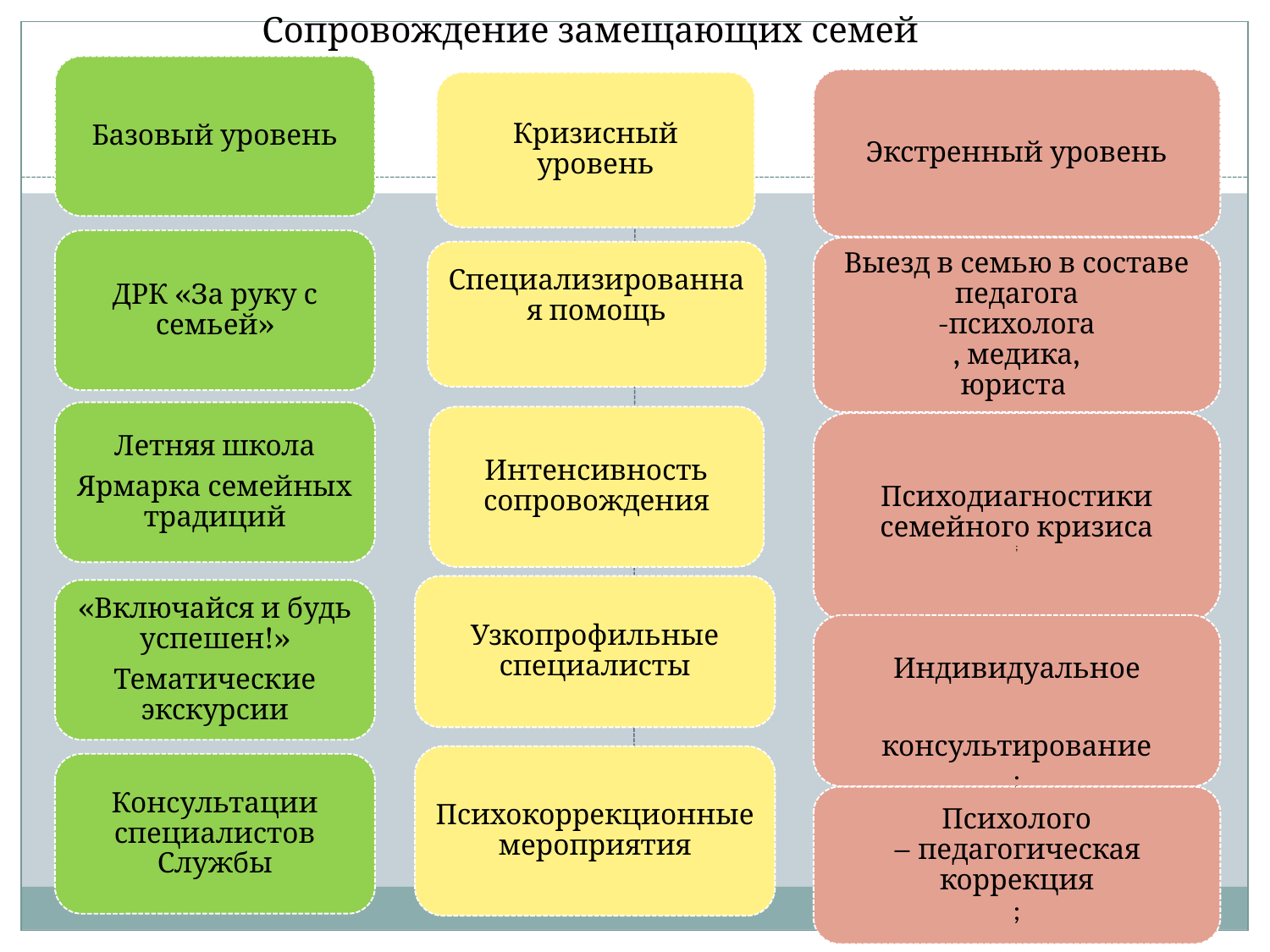

# Сопровождение замещающих семей
Кризисный уровень
Специализированная помощь
Интенсивность сопровождения
Узкопрофильные специалисты
Психокоррекционные мероприятия
Базовый уровень
ДРК «За руку с семьей»
Летняя школа
Ярмарка семейных традиций
«Включайся и будь успешен!»
Тематические экскурсии
Консультации специалистов Службы
Экстренный уровень
Выезд в семью в составе педагога
-психолога
, медика,
юриста
Психодиагностики семейного кризиса
;

Индивидуальное
консультирование
;
Психолого
– педагогическая коррекция
;